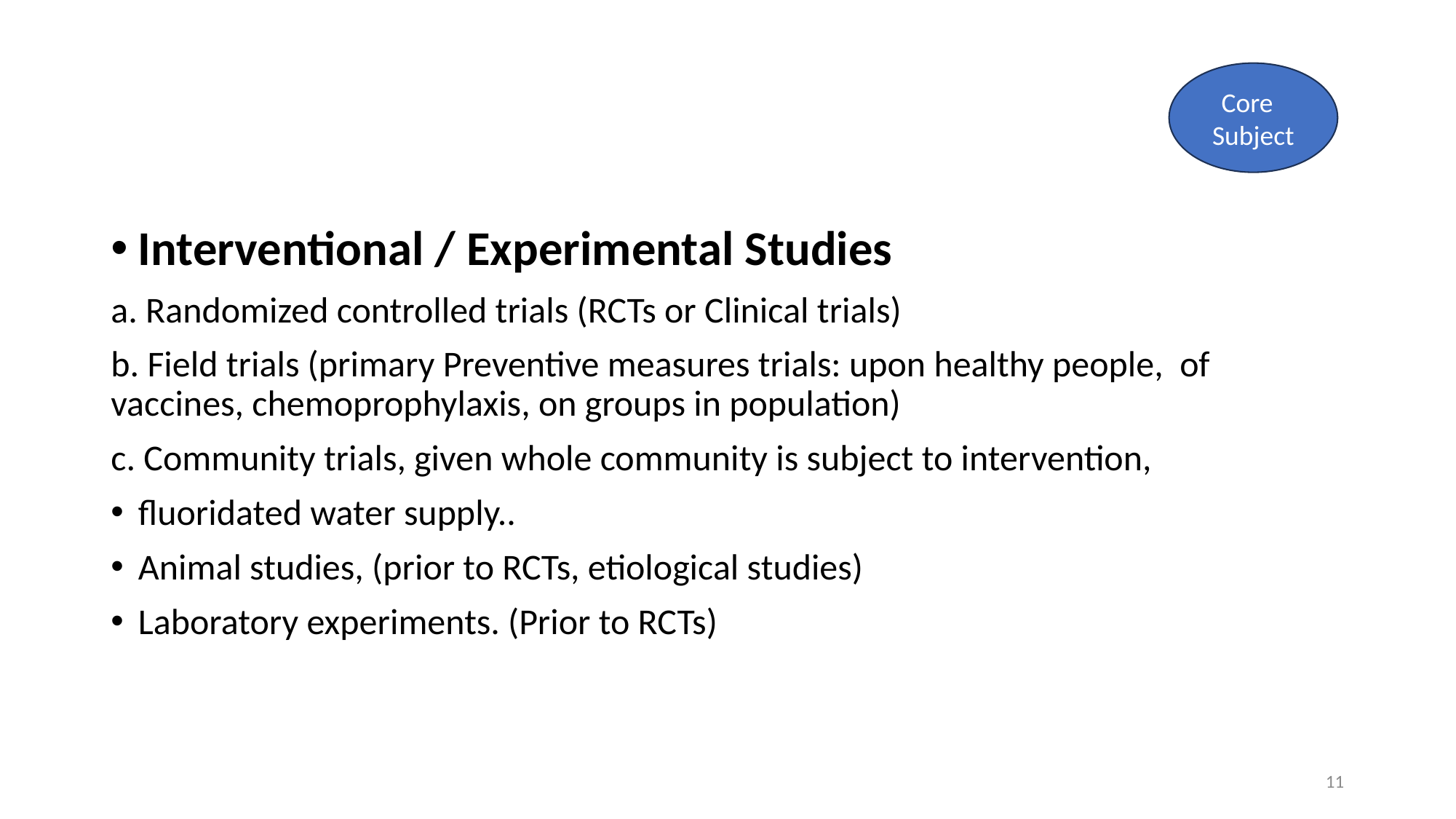

Core   Subject
Interventional / Experimental Studies
a. Randomized controlled trials (RCTs or Clinical trials)
b. Field trials (primary Preventive measures trials: upon healthy people,  of vaccines, chemoprophylaxis, on groups in population)
c. Community trials, given whole community is subject to intervention,
fluoridated water supply..
Animal studies, (prior to RCTs, etiological studies)
Laboratory experiments. (Prior to RCTs)

11